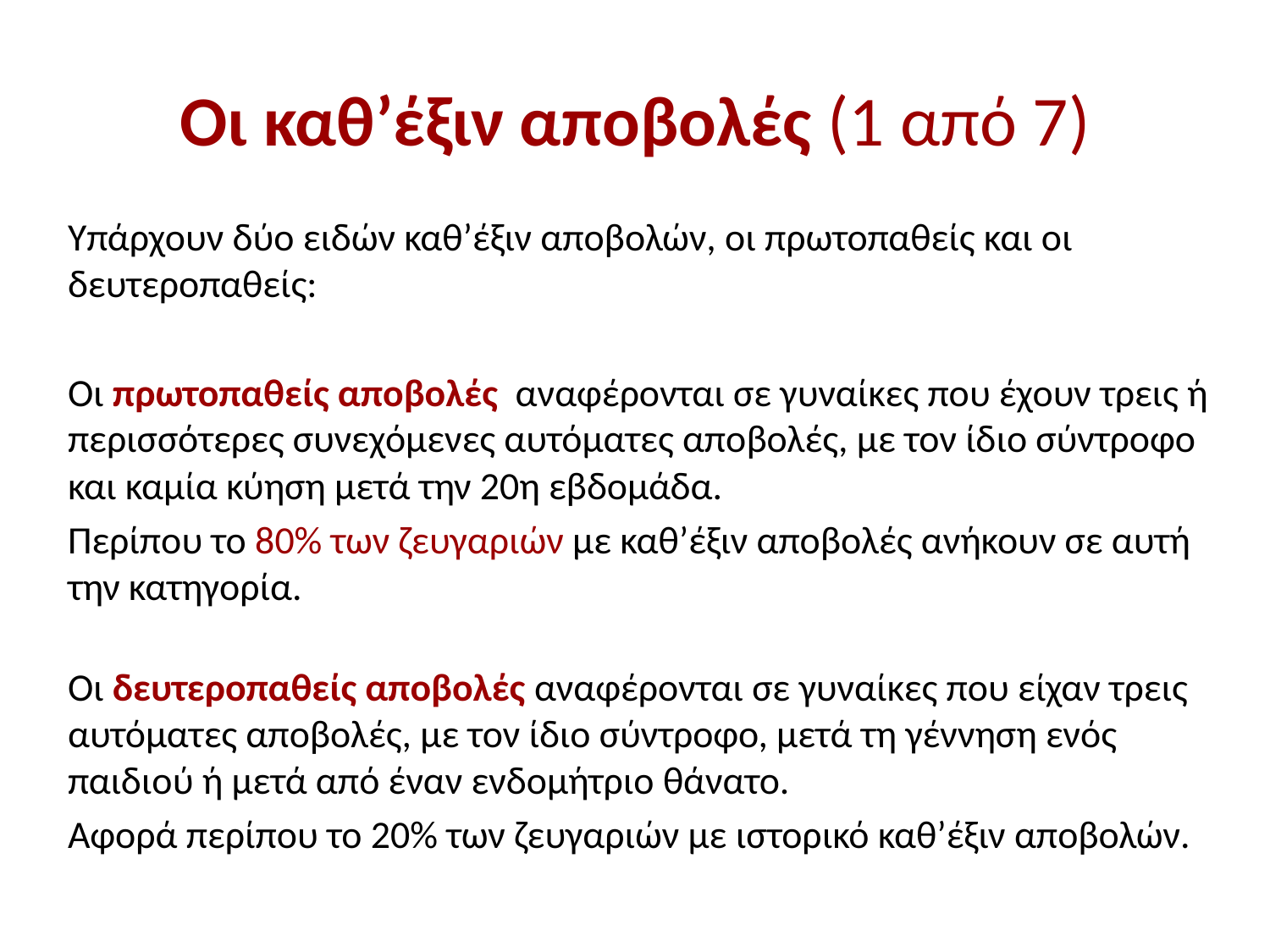

# Οι καθ’έξιν αποβολές (1 από 7)
Υπάρχουν δύο ειδών καθ’έξιν αποβολών, οι πρωτοπαθείς και οι δευτεροπαθείς:

Οι πρωτοπαθείς αποβολές  αναφέρονται σε γυναίκες που έχουν τρεις ή περισσότερες συνεχόμενες αυτόματες αποβολές, με τον ίδιο σύντροφο και καμία κύηση μετά την 20η εβδομάδα.
Περίπου το 80% των ζευγαριών με καθ’έξιν αποβολές ανήκουν σε αυτή  την κατηγορία.
Οι δευτεροπαθείς αποβολές αναφέρονται σε γυναίκες που είχαν τρεις αυτόματες αποβολές, με τον ίδιο σύντροφο, μετά τη γέννηση ενός παιδιού ή μετά από έναν ενδομήτριο θάνατο.
Αφορά περίπου το 20% των ζευγαριών με ιστορικό καθ’έξιν αποβολών.